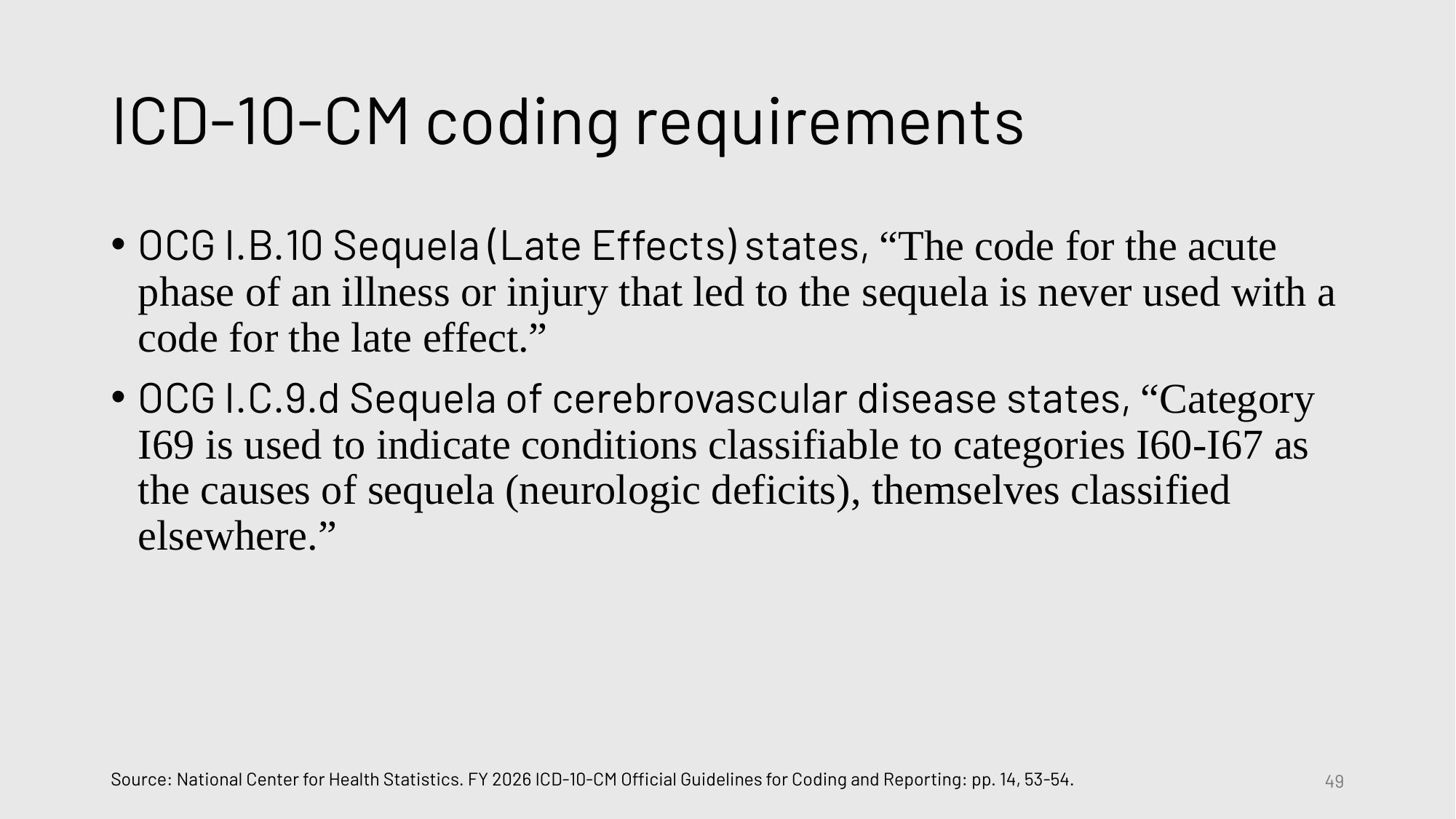

# ICD-10-CM coding requirements
OCG I.B.10 Sequela (Late Effects) states, “The code for the acute phase of an illness or injury that led to the sequela is never used with a code for the late effect.”
OCG I.C.9.d Sequela of cerebrovascular disease states, “Category I69 is used to indicate conditions classifiable to categories I60-I67 as the causes of sequela (neurologic deficits), themselves classified elsewhere.”

49
Source: National Center for Health Statistics. FY 2026 ICD-10-CM Official Guidelines for Coding and Reporting: pp. 14, 53-54.